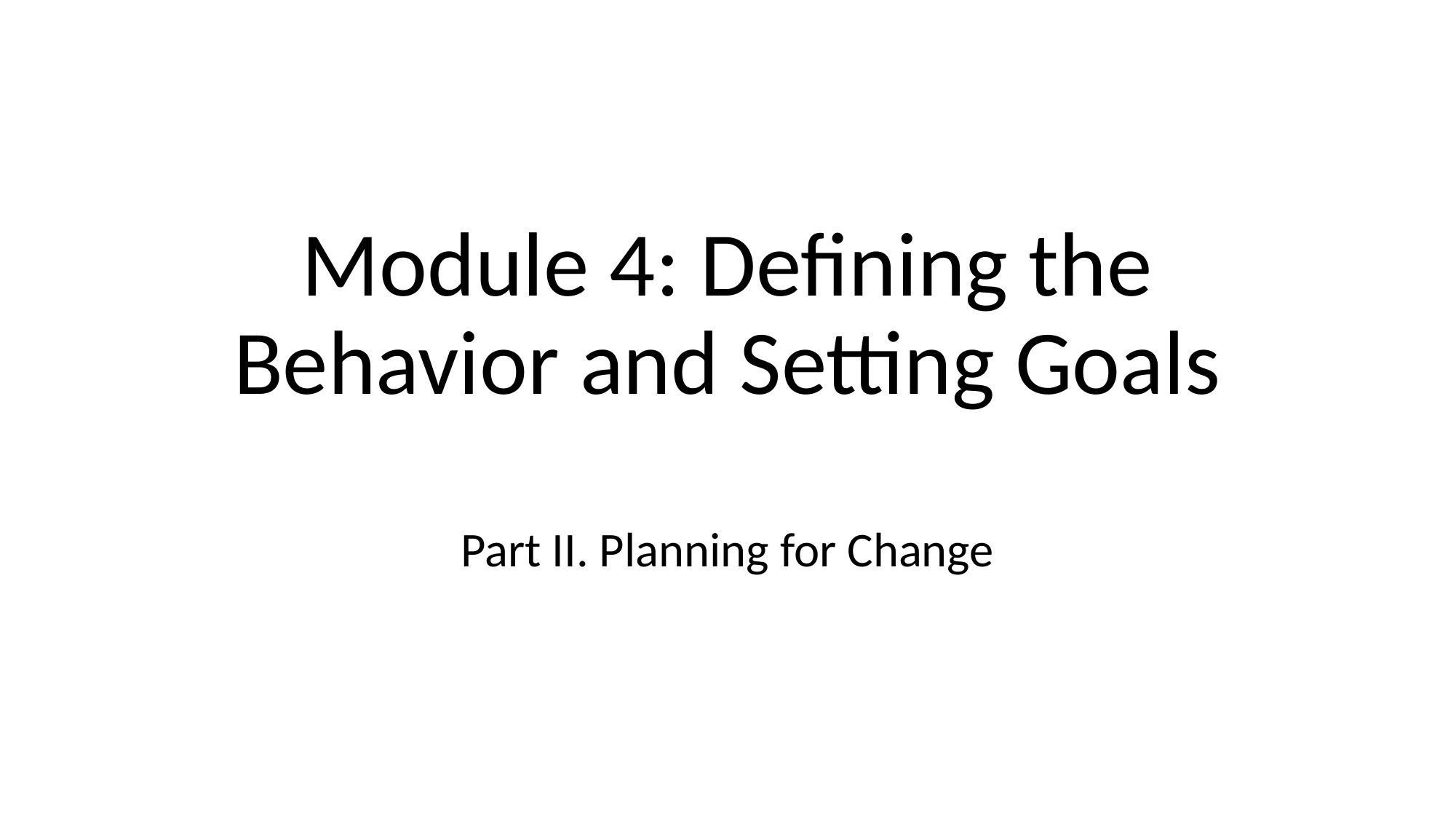

# Module 4: Defining the Behavior and Setting Goals
Part II. Planning for Change